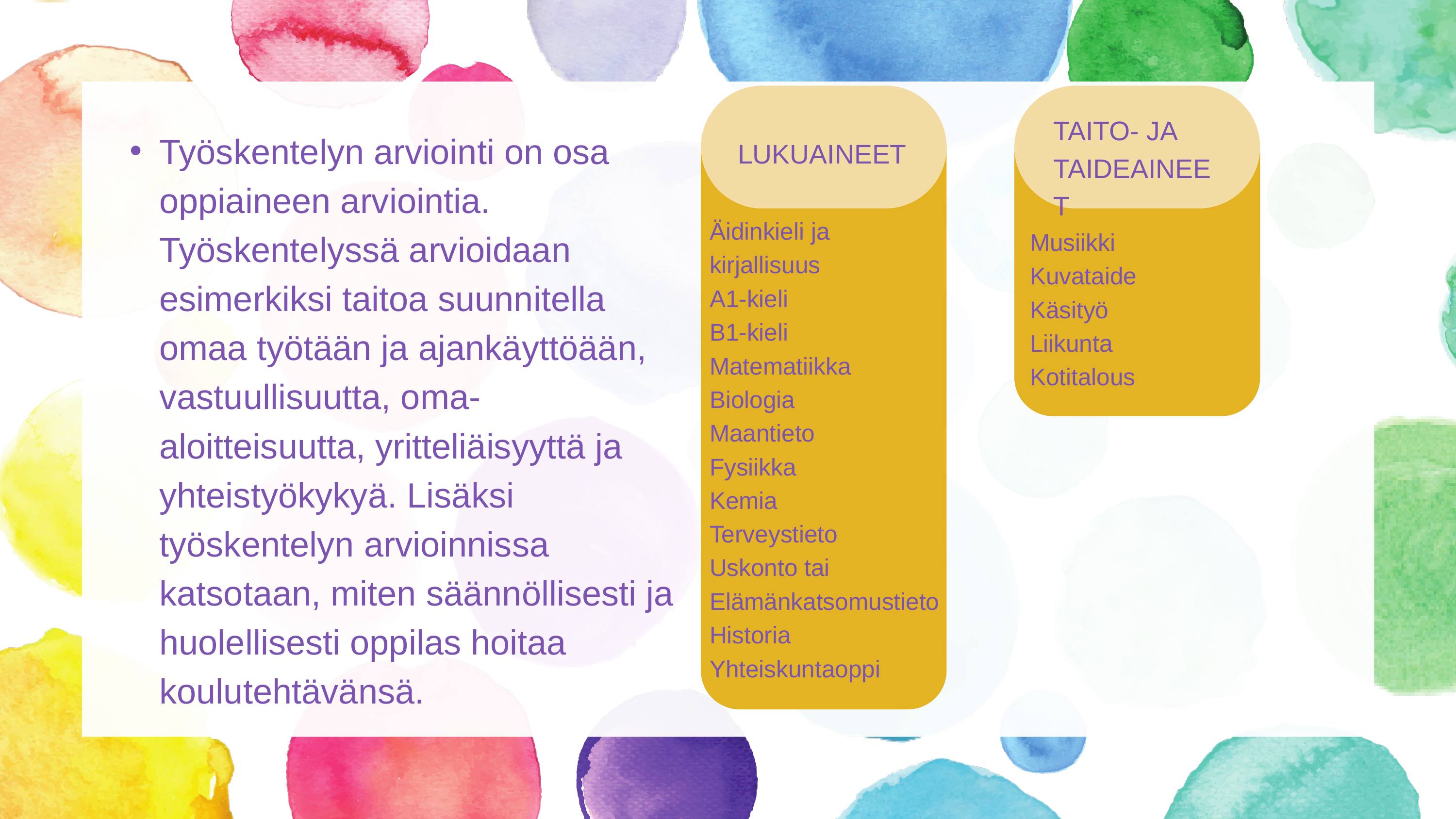

TAITO- JA TAIDEAINEET

Työskentelyn arviointi on osa oppiaineen arviointia. Työskentelyssä arvioidaan esimerkiksi taitoa suunnitella omaa työtään ja ajankäyttöään, vastuullisuutta, oma-aloitteisuutta, yritteliäisyyttä ja yhteistyökykyä. Lisäksi työskentelyn arvioinnissa katsotaan, miten säännöllisesti ja huolellisesti oppilas hoitaa koulutehtävänsä.
LUKUAINEET

Äidinkieli ja kirjallisuus
A1-kieli
B1-kieli
Matematiikka
Biologia
Maantieto
Fysiikka
Kemia
Terveystieto
Uskonto tai
Elämänkatsomustieto
Historia
Yhteiskuntaoppi

Musiikki
Kuvataide
Käsityö
Liikunta
Kotitalous